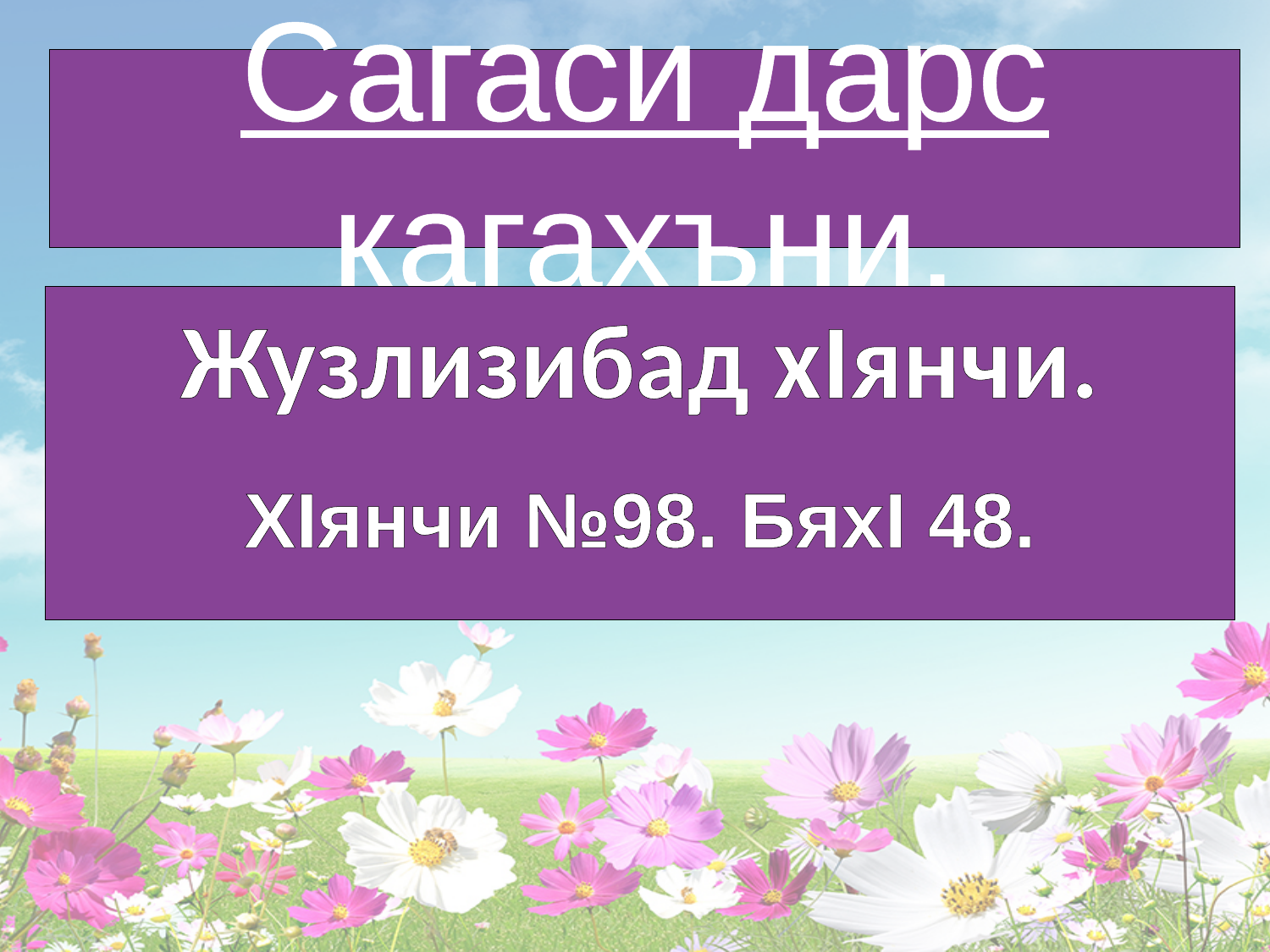

# Сагаси дарс кагахъни.
Жузлизибад хIянчи.

ХIянчи №98. БяхI 48.